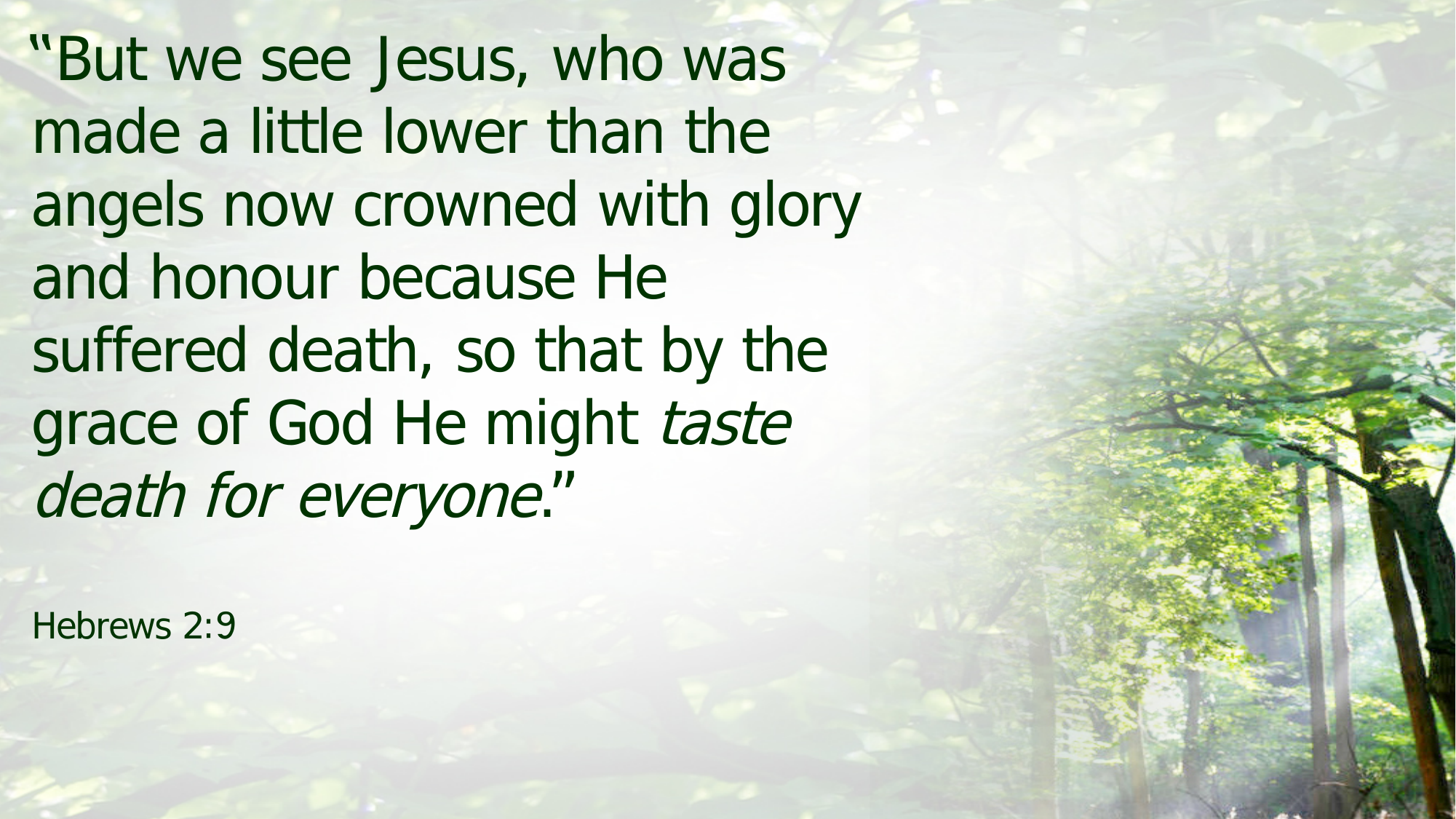

“But we see Jesus, who was made a little lower than the angels now crowned with glory and honour because He suffered death, so that by the grace of God He might taste death for everyone.”

Hebrews 2:9